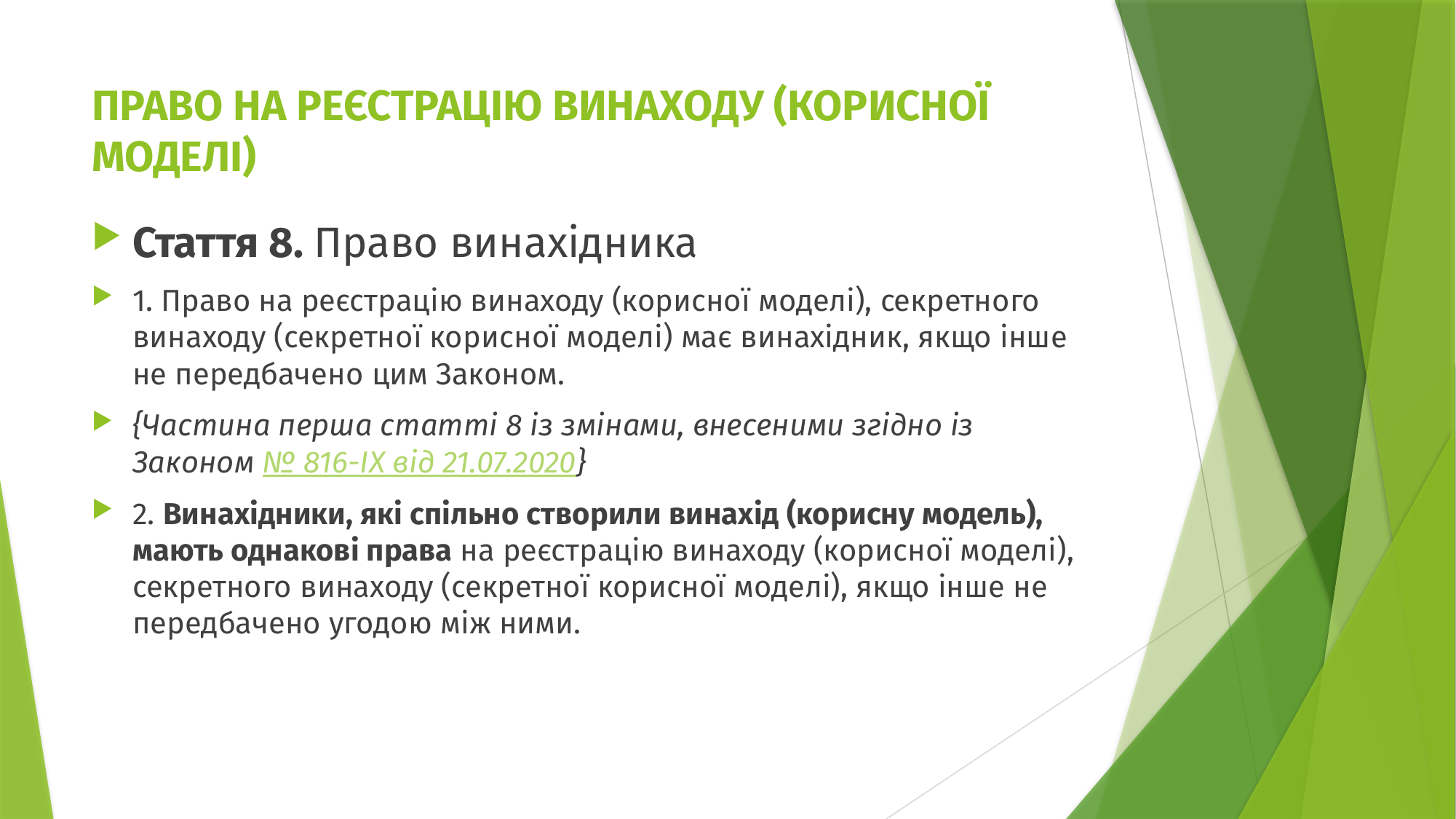

# ПРАВО НА РЕЄСТРАЦІЮ ВИНАХОДУ (КОРИСНОЇ МОДЕЛІ)
Стаття 8. Право винахідника
1. Право на реєстрацію винаходу (корисної моделі), секретного винаходу (секретної корисної моделі) має винахідник, якщо інше не передбачено цим Законом.
{Частина перша статті 8 із змінами, внесеними згідно із Законом № 816-IX від 21.07.2020}
2. Винахідники, які спільно створили винахід (корисну модель), мають однакові права на реєстрацію винаходу (корисної моделі), секретного винаходу (секретної корисної моделі), якщо інше не передбачено угодою між ними.